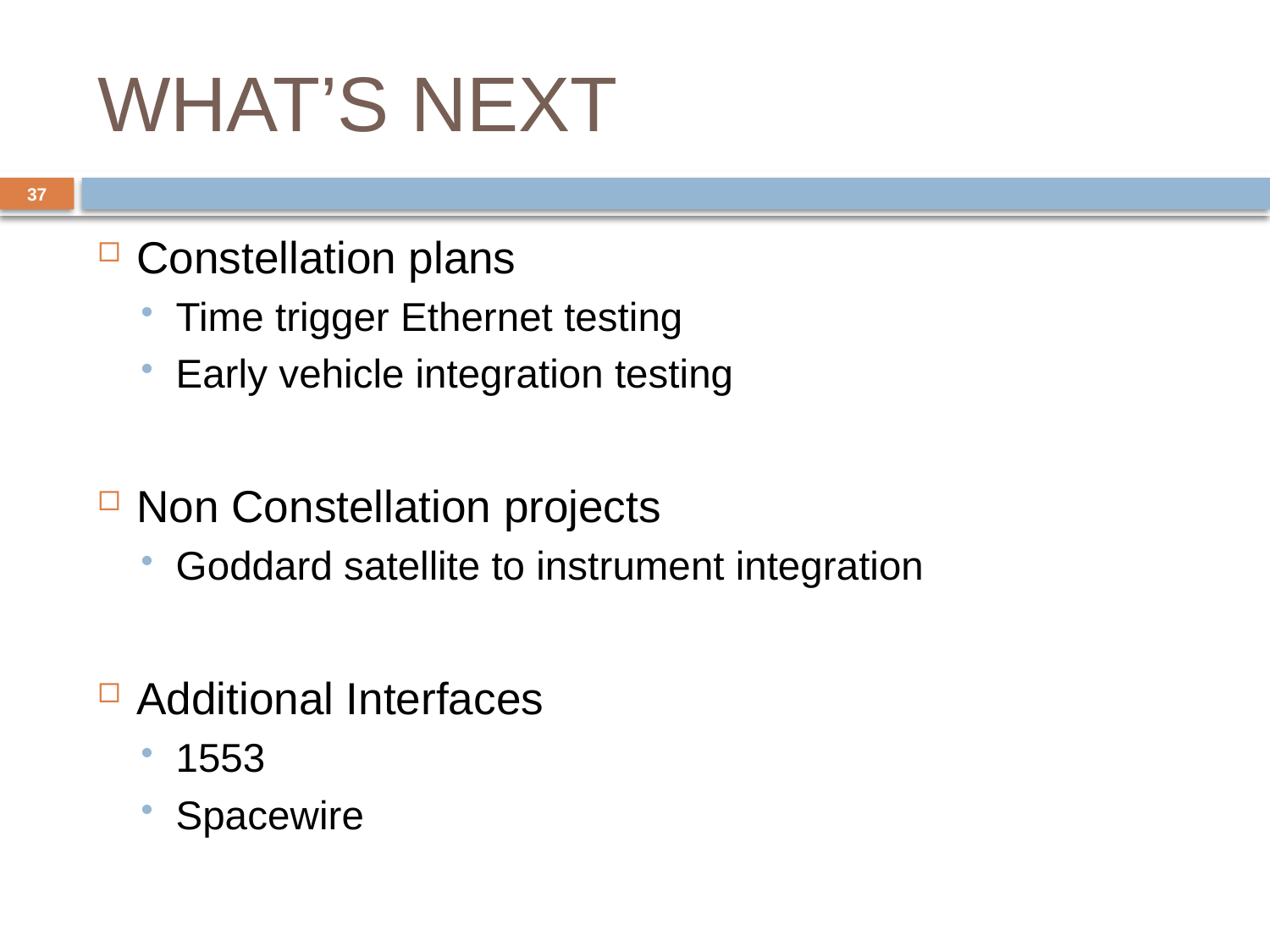

# WHAT’S NEXT
37
Constellation plans
Time trigger Ethernet testing
Early vehicle integration testing

Non Constellation projects
Goddard satellite to instrument integration

Additional Interfaces
1553
Spacewire